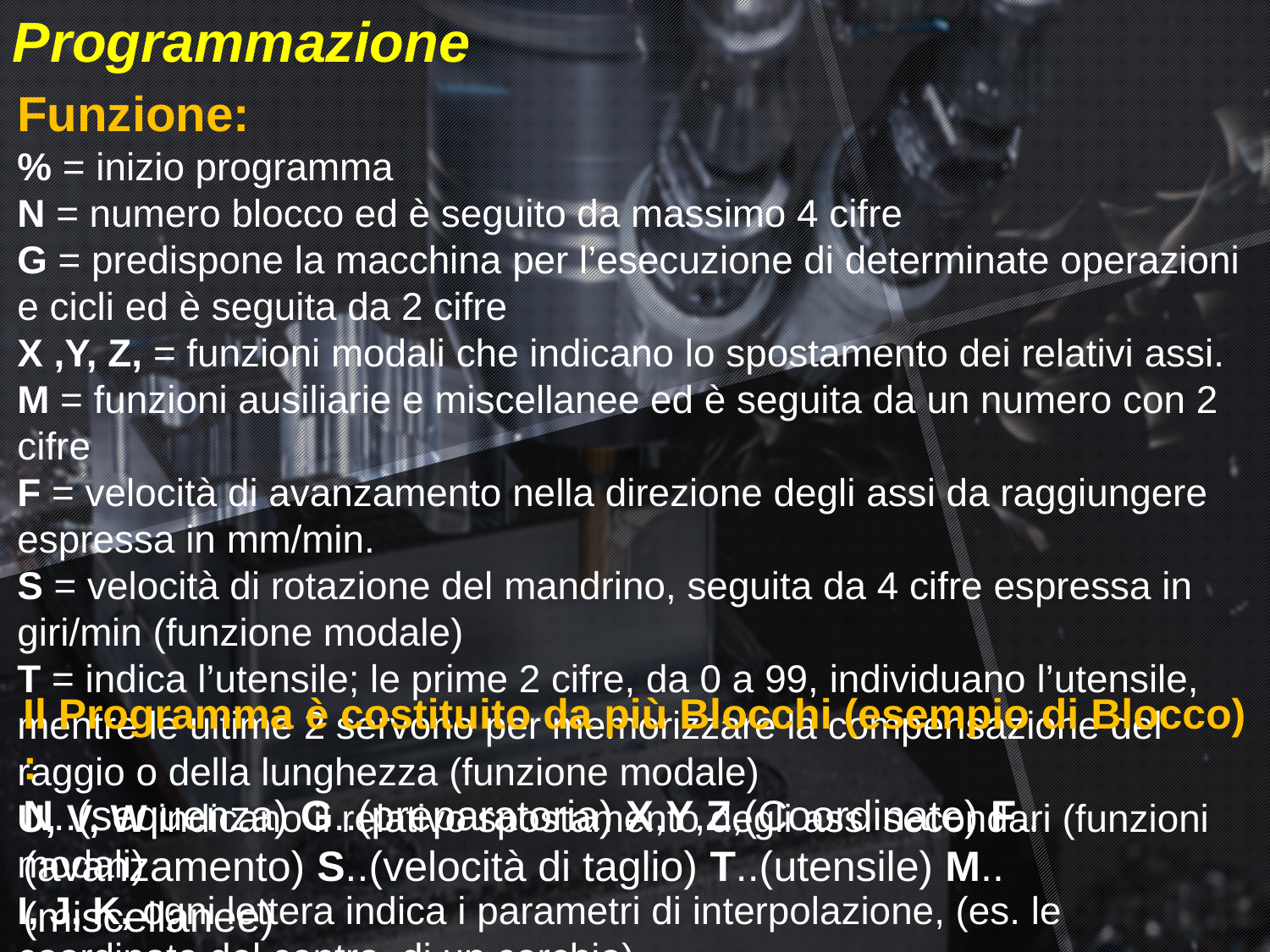

Programmazione
Funzione:
% = inizio programma
N = numero blocco ed è seguito da massimo 4 cifre
G = predispone la macchina per l’esecuzione di determinate operazioni e cicli ed è seguita da 2 cifre
X ,Y, Z, = funzioni modali che indicano lo spostamento dei relativi assi.
M = funzioni ausiliarie e miscellanee ed è seguita da un numero con 2 cifre
F = velocità di avanzamento nella direzione degli assi da raggiungere espressa in mm/min.
S = velocità di rotazione del mandrino, seguita da 4 cifre espressa in giri/min (funzione modale)
T = indica l’utensile; le prime 2 cifre, da 0 a 99, individuano l’utensile, mentre le ultime 2 servono per memorizzare la compensazione del raggio o della lunghezza (funzione modale)
U, V, W indicano il relativo spostamento degli assi secondari (funzioni modali)
I, J, K, ogni lettera indica i parametri di interpolazione, (es. le coordinate del centro  di un cerchio)
Il Programma è costituito da più Blocchi (esempio di Blocco) :
N..(sequenza) G..(preparatoria) X,Y,Z,(Coordinate) F..(avanzamento) S..(velocità di taglio) T..(utensile) M..(miscellanee)
N10 G96  X100 Y100 F0.3 S200 T01.01 M4